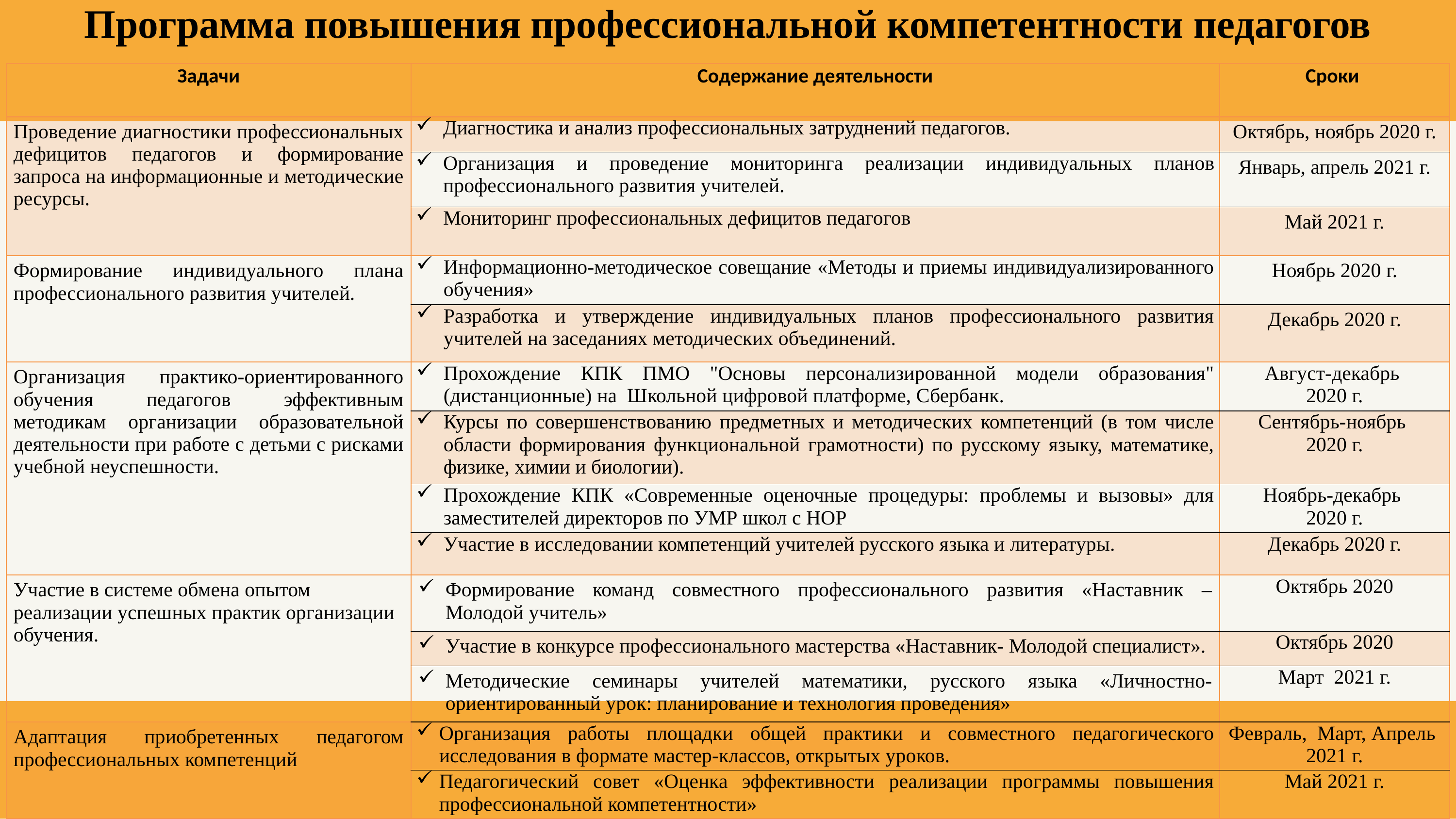

# Программа повышения профессиональной компетентности педагогов
| Задачи | Содержание деятельности | Сроки |
| --- | --- | --- |
| Проведение диагностики профессиональных дефицитов педагогов и формирование запроса на информационные и методические ресурсы. | Диагностика и анализ профессиональных затруднений педагогов. | Октябрь, ноябрь 2020 г. |
|  | Организация и проведение мониторинга реализации индивидуальных планов профессионального развития учителей. | Январь, апрель 2021 г. |
|  | Мониторинг профессиональных дефицитов педагогов | Май 2021 г. |
| Формирование индивидуального плана профессионального развития учителей. | Информационно-методическое совещание «Методы и приемы индивидуализированного обучения» | Ноябрь 2020 г. |
|  | Разработка и утверждение индивидуальных планов профессионального развития учителей на заседаниях методических объединений. | Декабрь 2020 г. |
| Организация практико-ориентированного обучения педагогов эффективным методикам организации образовательной деятельности при работе с детьми с рисками учебной неуспешности. | Прохождение КПК ПМО "Основы персонализированной модели образования" (дистанционные) на Школьной цифровой платформе, Сбербанк. | Август-декабрь 2020 г. |
|  | Курсы по совершенствованию предметных и методических компетенций (в том числе области формирования функциональной грамотности) по русскому языку, математике, физике, химии и биологии). | Сентябрь-ноябрь 2020 г. |
|  | Прохождение КПК «Современные оценочные процедуры: проблемы и вызовы» для заместителей директоров по УМР школ с НОР | Ноябрь-декабрь 2020 г. |
|  | Участие в исследовании компетенций учителей русского языка и литературы. | Декабрь 2020 г. |
| Участие в системе обмена опытом реализации успешных практик организации обучения. | Формирование команд совместного профессионального развития «Наставник – Молодой учитель» | Октябрь 2020 |
|  | Участие в конкурсе профессионального мастерства «Наставник- Молодой специалист». | Октябрь 2020 |
|  | Методические семинары учителей математики, русского языка «Личностно-ориентированный урок: планирование и технология проведения» | Март 2021 г. |
| Адаптация приобретенных педагогом профессиональных компетенций | Организация работы площадки общей практики и совместного педагогического исследования в формате мастер-классов, открытых уроков. | Февраль, Март, Апрель 2021 г. |
|  | Педагогический совет «Оценка эффективности реализации программы повышения профессиональной компетентности» | Май 2021 г. |